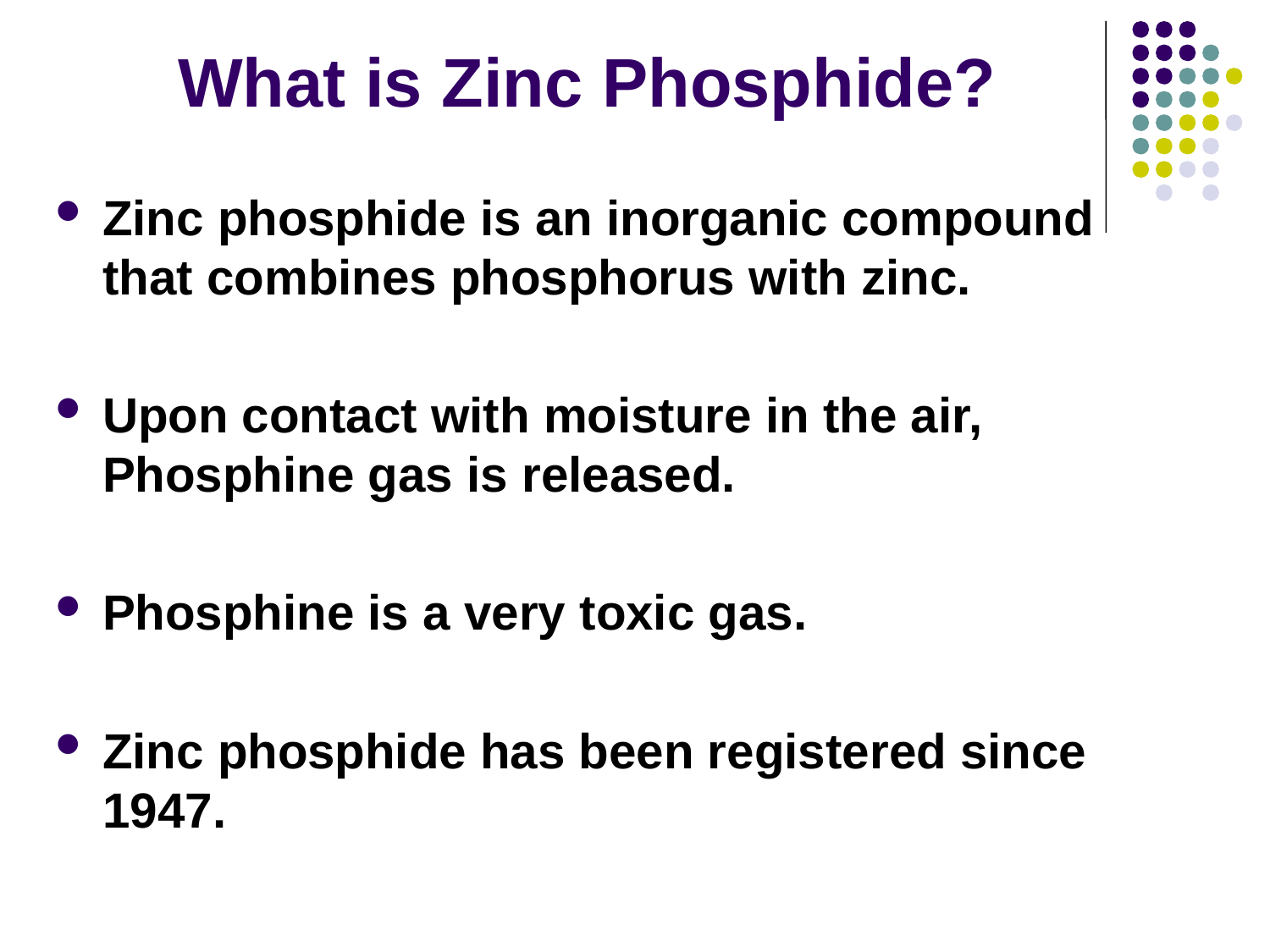

# What is Zinc Phosphide?
Zinc phosphide is an inorganic compound that combines phosphorus with zinc.

Upon contact with moisture in the air, Phosphine gas is released.

Phosphine is a very toxic gas.

Zinc phosphide has been registered since 1947.